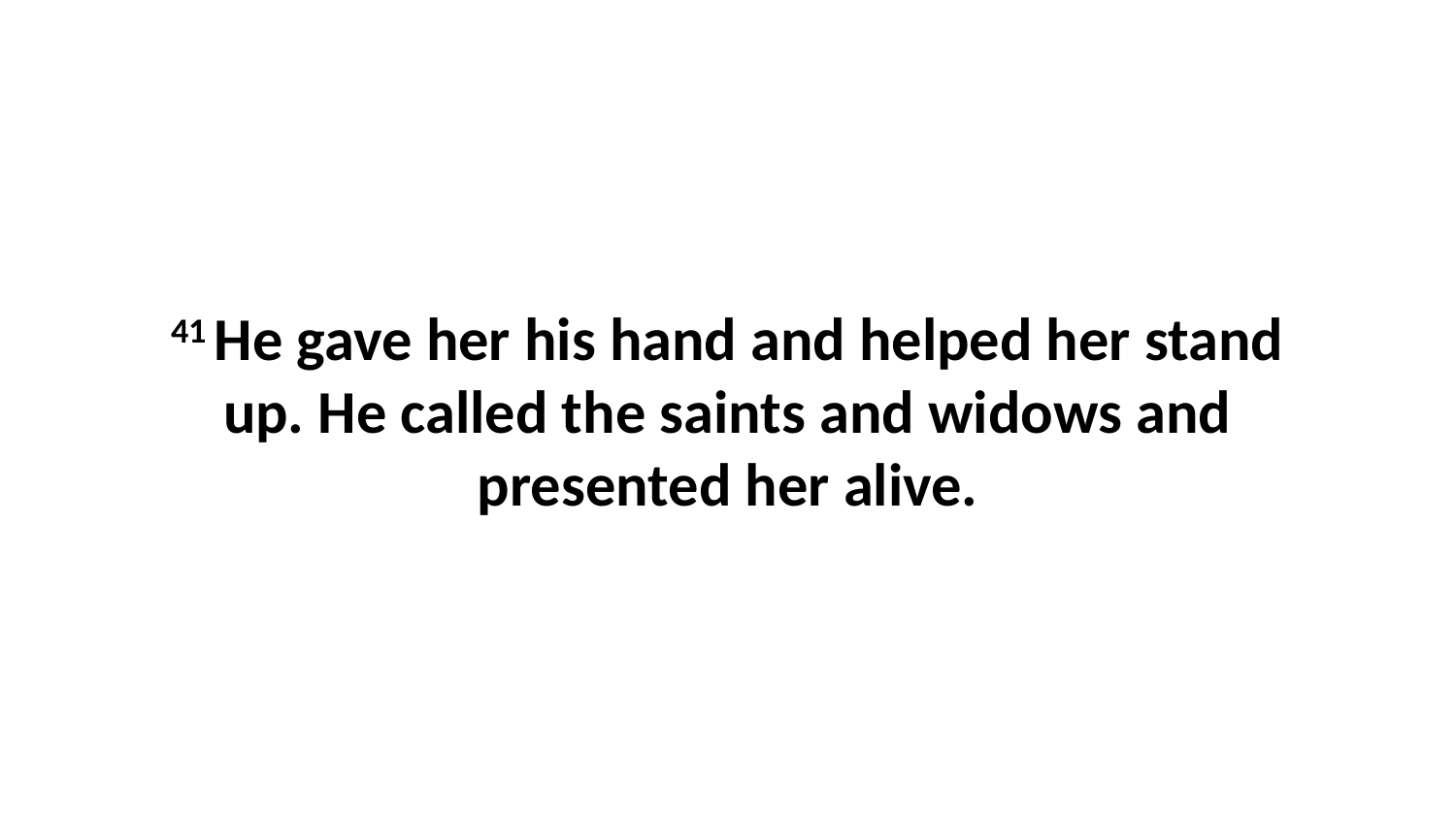

41 He gave her his hand and helped her stand up. He called the saints and widows and presented her alive.